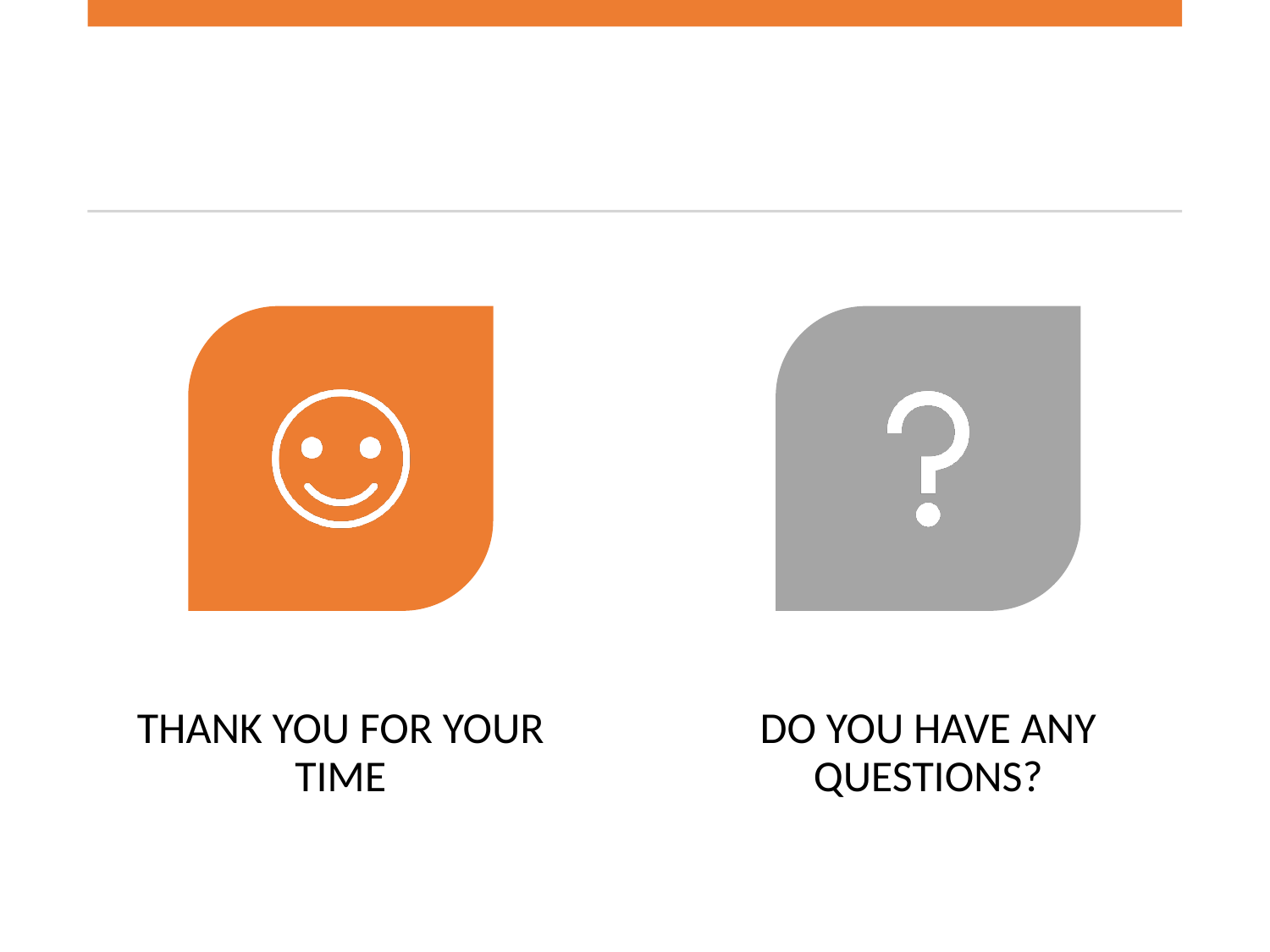

Thank you for your time
Do you have any questions?